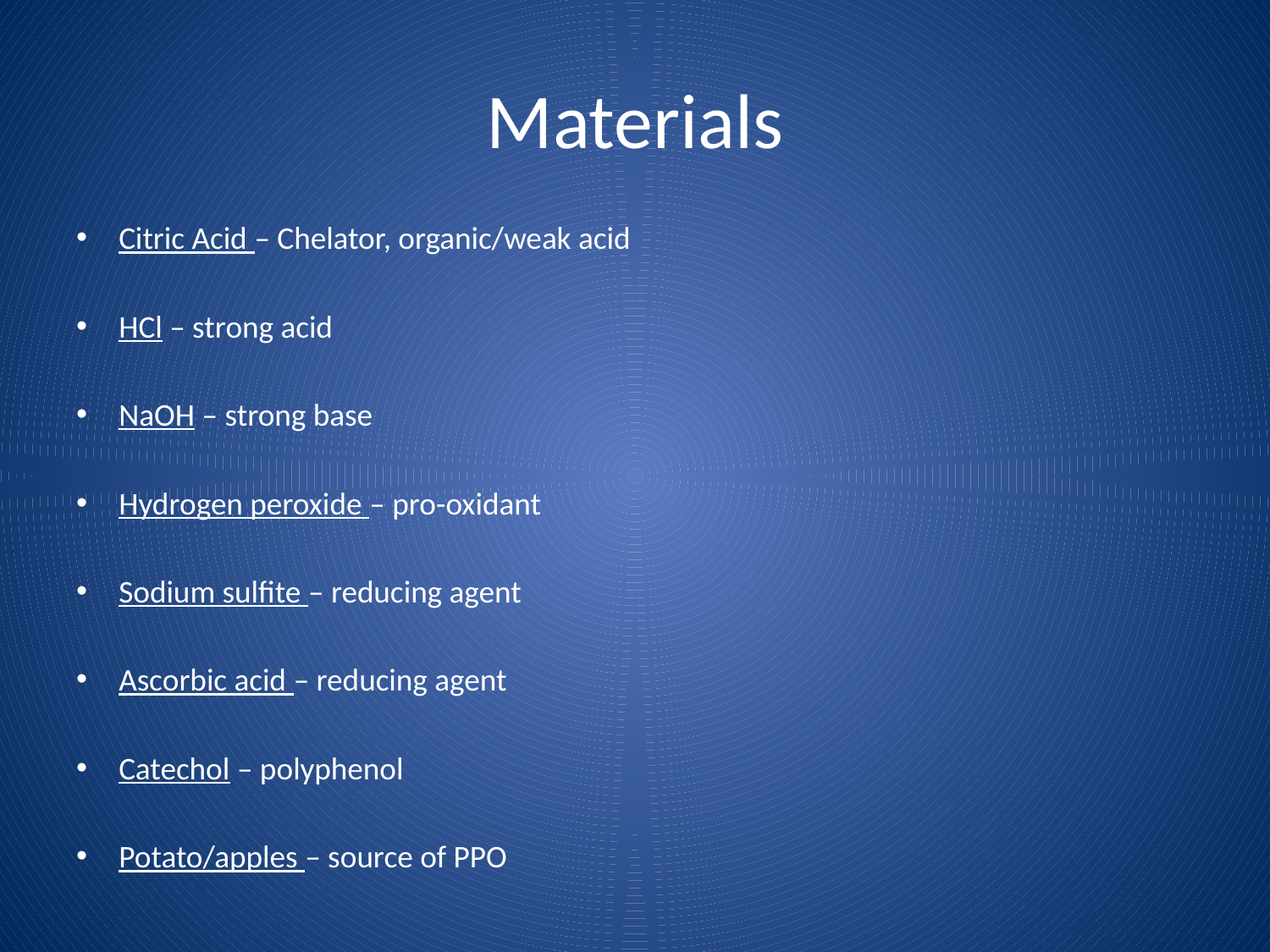

# Materials
Citric Acid – Chelator, organic/weak acid

HCl – strong acid

NaOH – strong base

Hydrogen peroxide – pro-oxidant

Sodium sulfite – reducing agent

Ascorbic acid – reducing agent

Catechol – polyphenol

Potato/apples – source of PPO